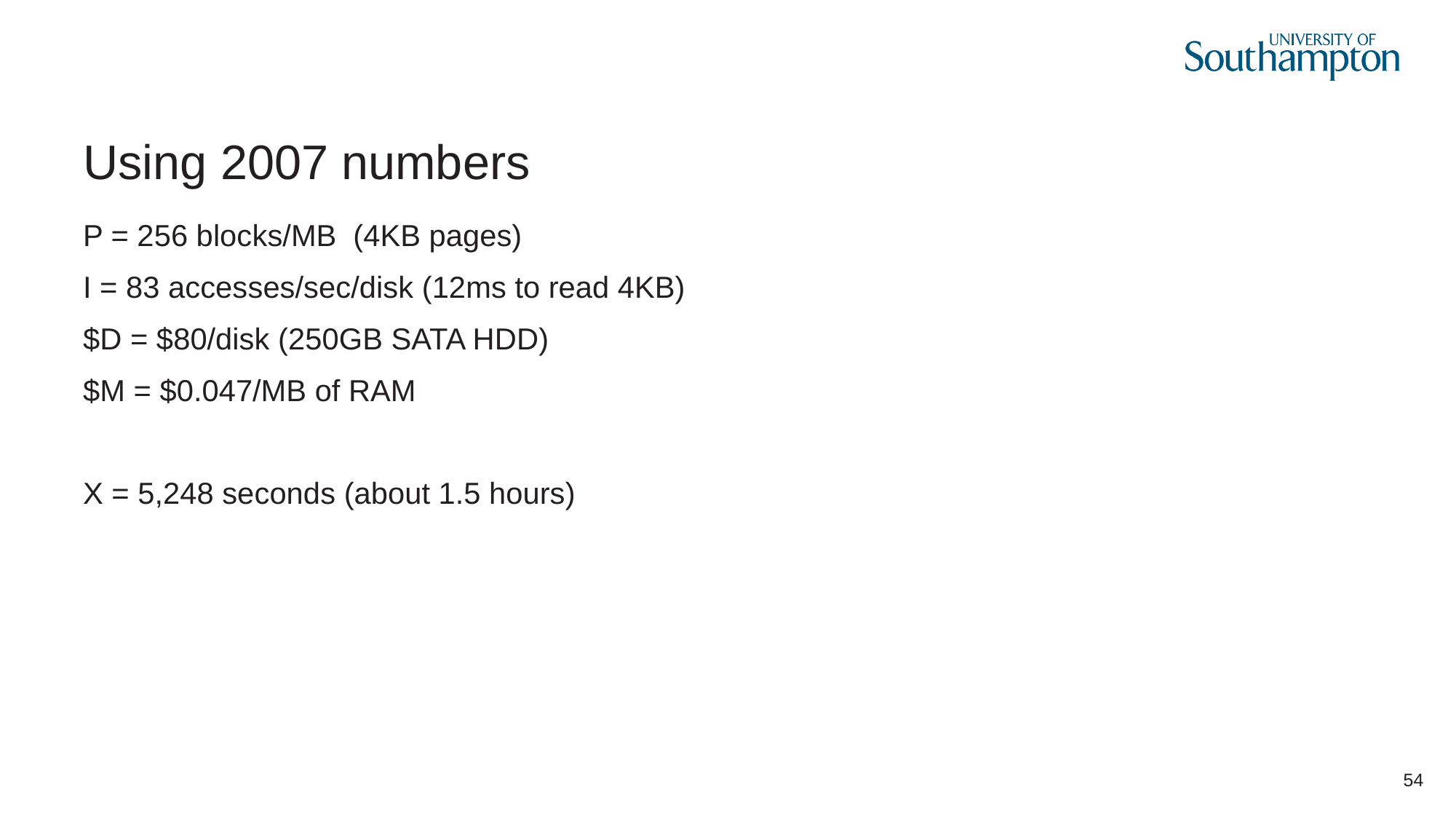

# Using 2007 numbers
P = 256 blocks/MB  (4KB pages)
I = 83 accesses/sec/disk (12ms to read 4KB)
$D = $80/disk (250GB SATA HDD)
$M = $0.047/MB of RAM

X = 5,248 seconds (about 1.5 hours)